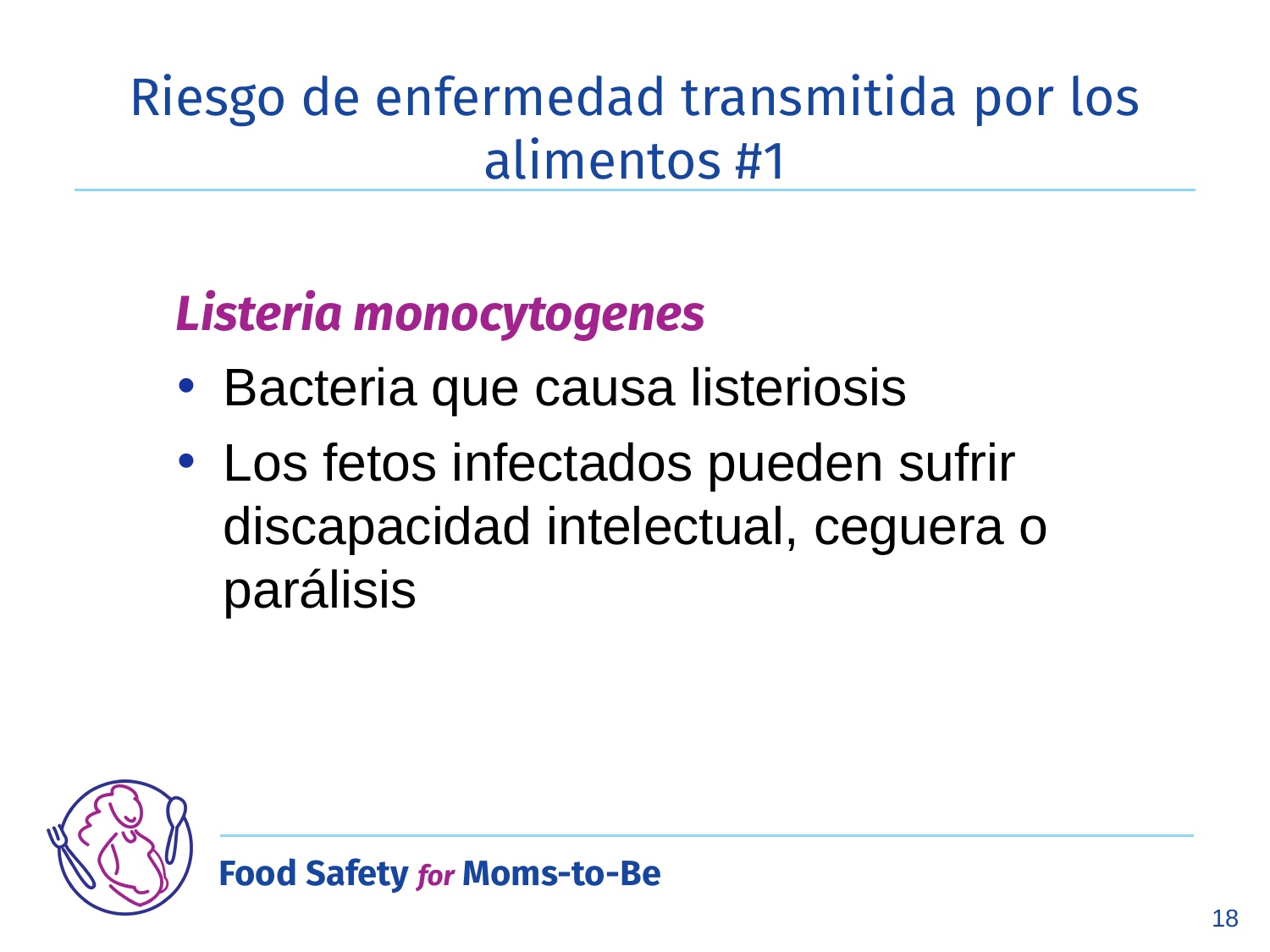

# Riesgo de enfermedad transmitida por los alimentos #1
Listeria monocytogenes
Bacteria que causa listeriosis
Los fetos infectados pueden sufrir discapacidad intelectual, ceguera o parálisis
18